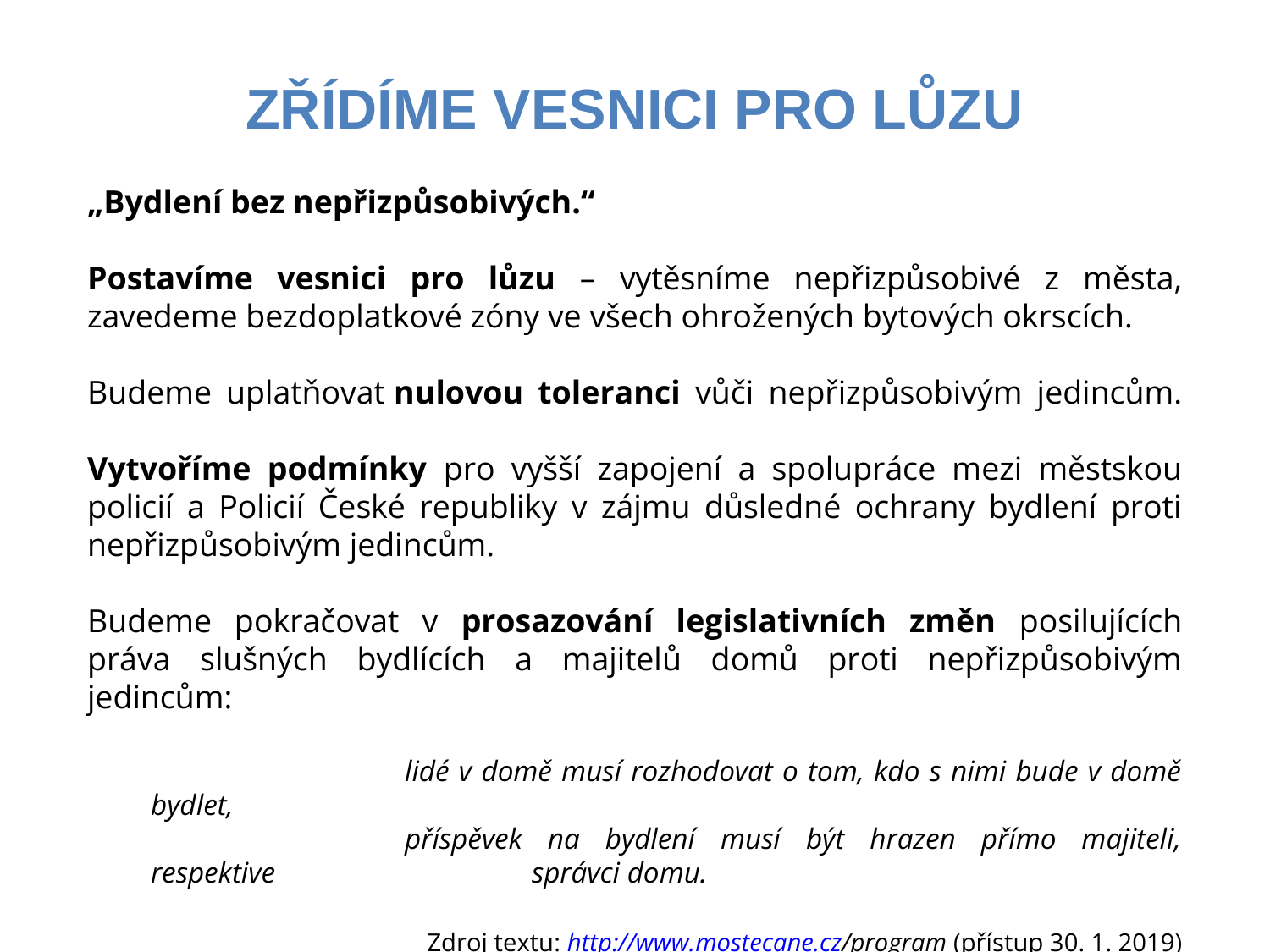

ZŘÍDÍME VESNICI PRO LŮZU
„Bydlení bez nepřizpůsobivých.“

Postavíme vesnici pro lůzu – vytěsníme nepřizpůsobivé z města, zavedeme bezdoplatkové zóny ve všech ohrožených bytových okrscích.

Budeme uplatňovat nulovou toleranci vůči nepřizpůsobivým jedincům.
Vytvoříme podmínky pro vyšší zapojení a spolupráce mezi městskou policií a Policií České republiky v zájmu důsledné ochrany bydlení proti nepřizpůsobivým jedincům.

Budeme pokračovat v prosazování legislativních změn posilujících práva slušných bydlících a majitelů domů proti nepřizpůsobivým jedincům:
		lidé v domě musí rozhodovat o tom, kdo s nimi bude v domě bydlet,
		příspěvek na bydlení musí být hrazen přímo majiteli, respektive 		správci domu.

Zdroj textu: http://www.mostecane.cz/program (přístup 30. 1. 2019)